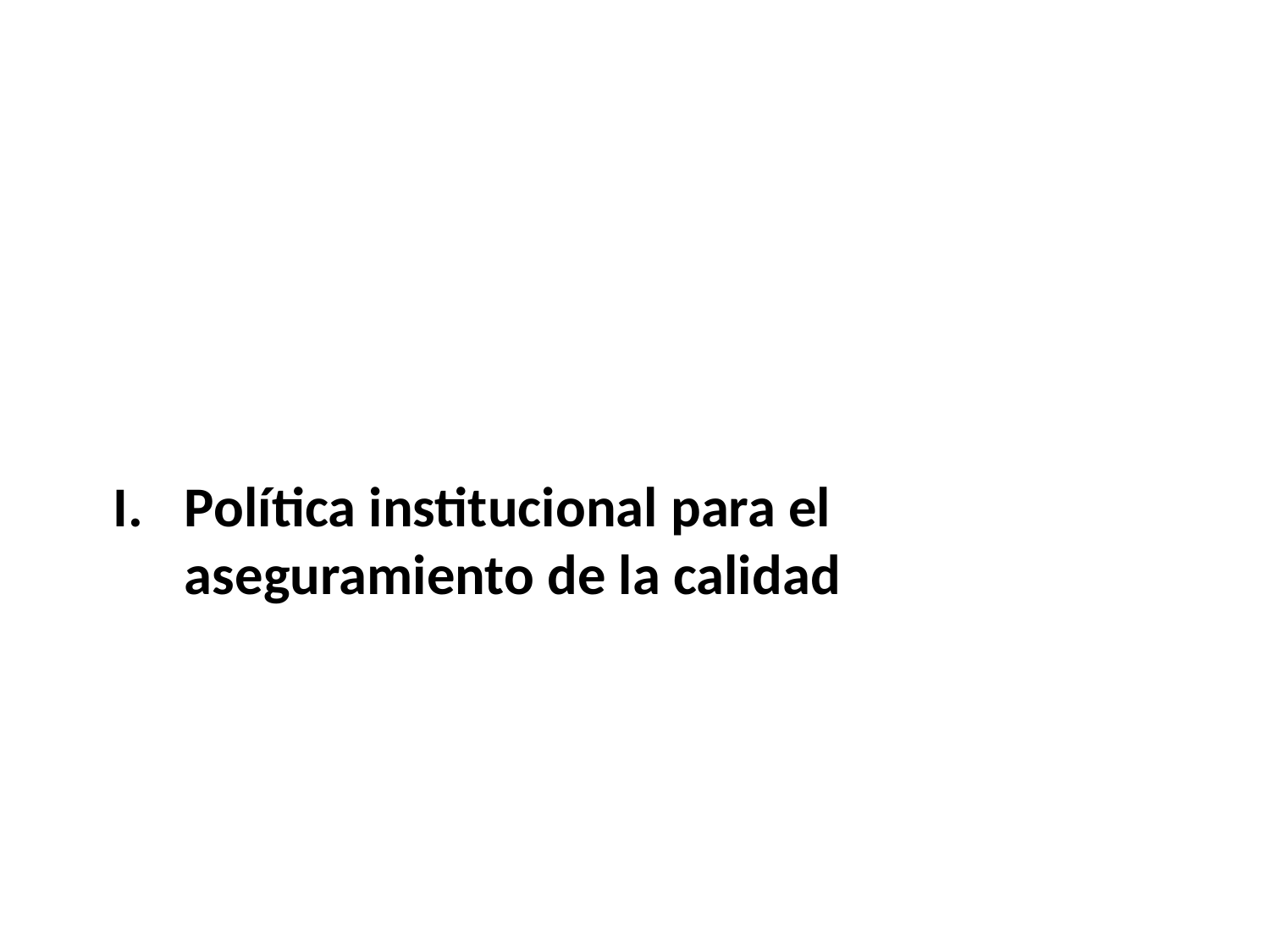

Política institucional para el aseguramiento de la calidad